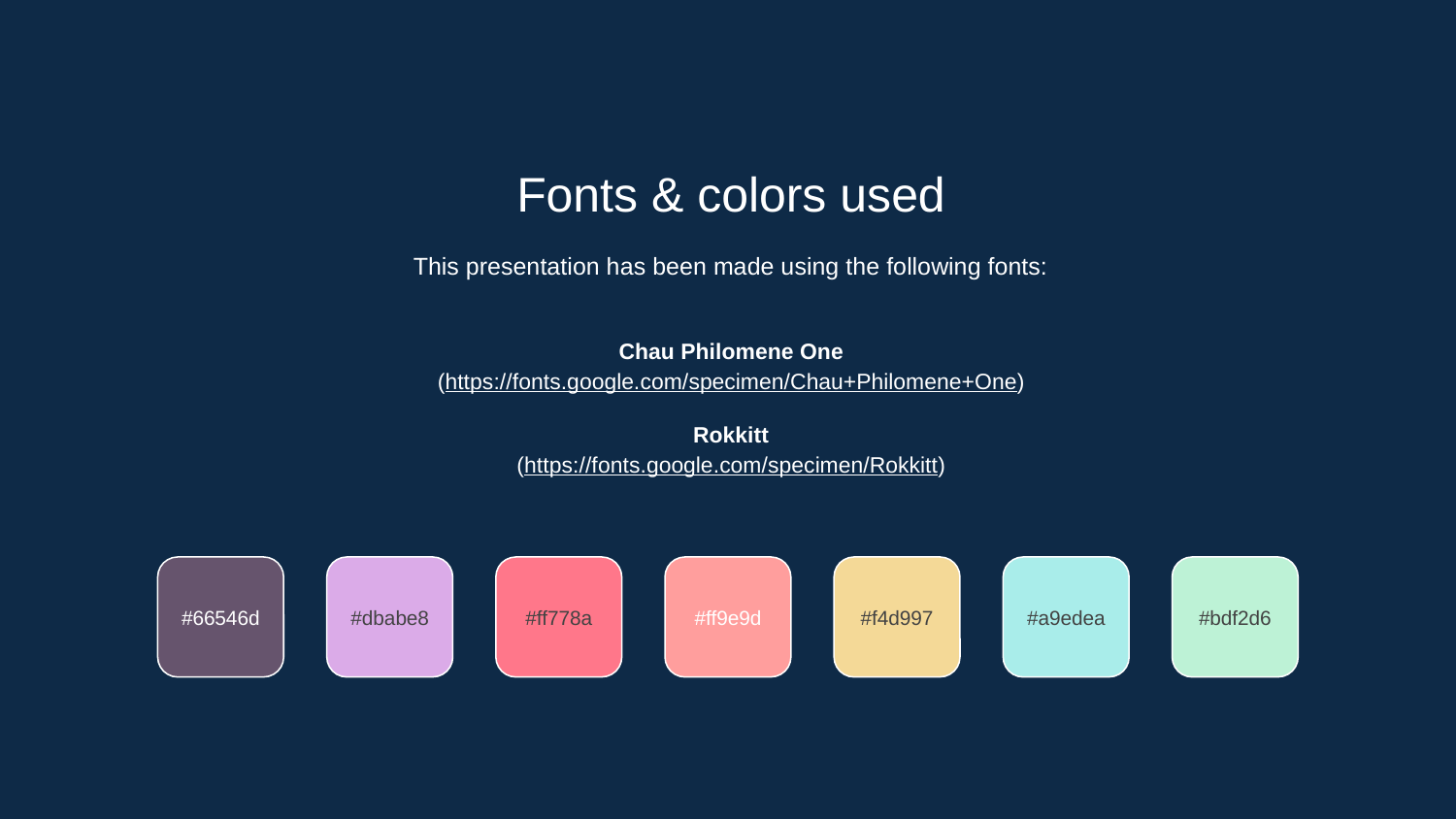

Fonts & colors used
This presentation has been made using the following fonts:

Chau Philomene One
(https://fonts.google.com/specimen/Chau+Philomene+One)

Rokkitt
(https://fonts.google.com/specimen/Rokkitt)

#66546d
#dbabe8
#ff778a
#ff9e9d
#f4d997
#a9edea
#bdf2d6